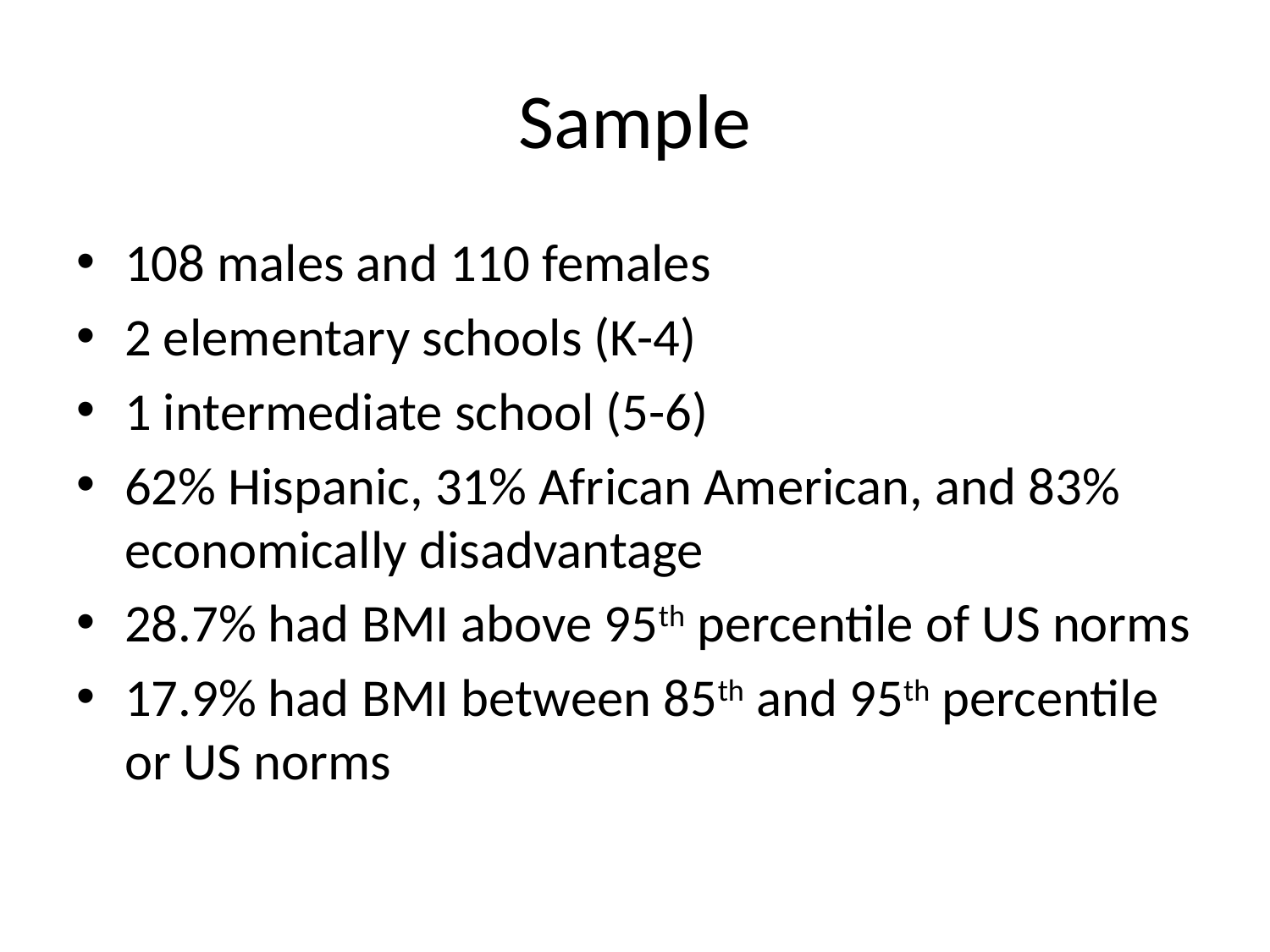

# Sample
108 males and 110 females
2 elementary schools (K-4)
1 intermediate school (5-6)
62% Hispanic, 31% African American, and 83% economically disadvantage
28.7% had BMI above 95th percentile of US norms
17.9% had BMI between 85th and 95th percentile or US norms